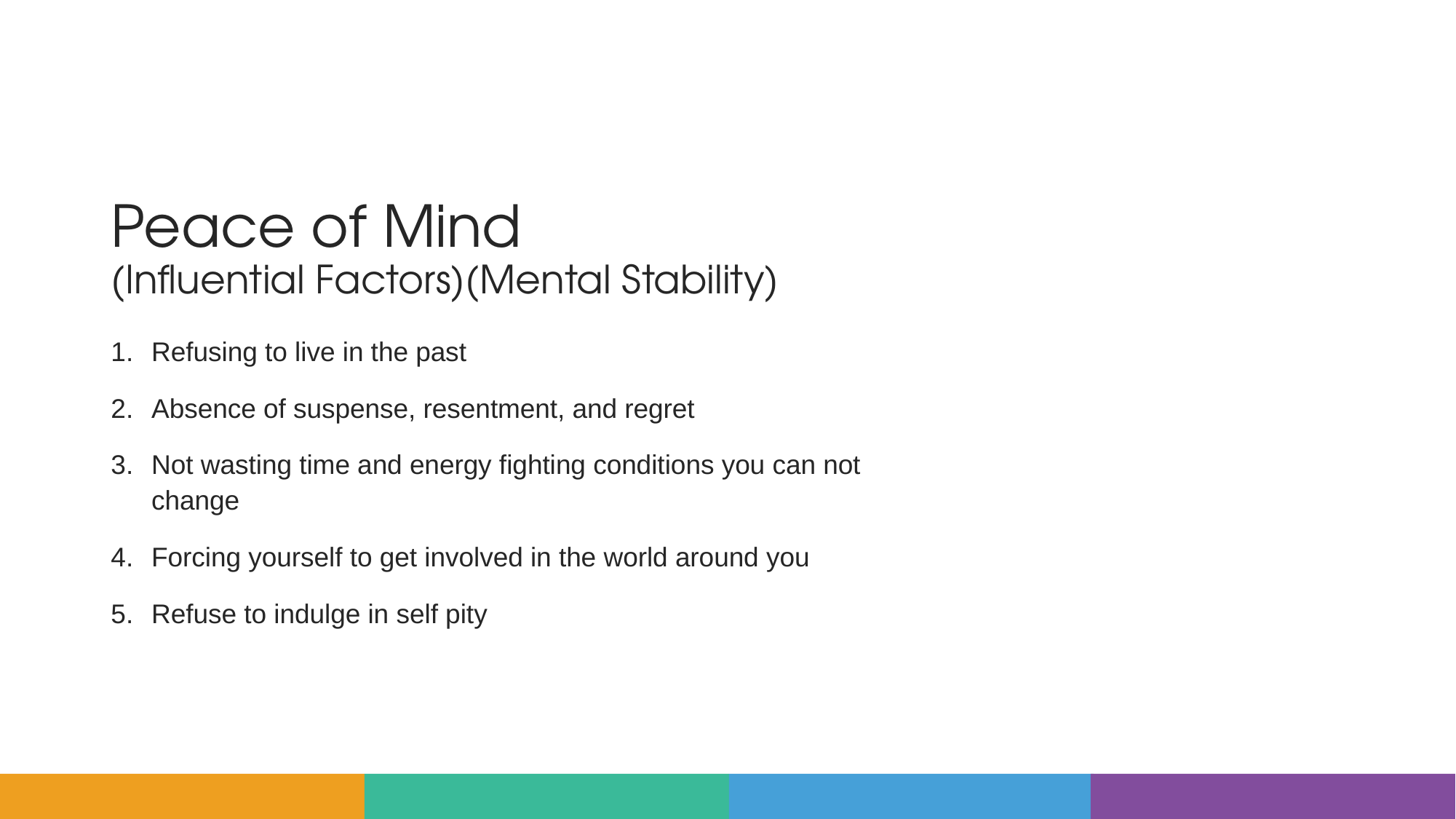

# Peace of Mind (Influential Factors)(Mental Stability)
Refusing to live in the past
Absence of suspense, resentment, and regret
Not wasting time and energy fighting conditions you can not change
Forcing yourself to get involved in the world around you
Refuse to indulge in self pity